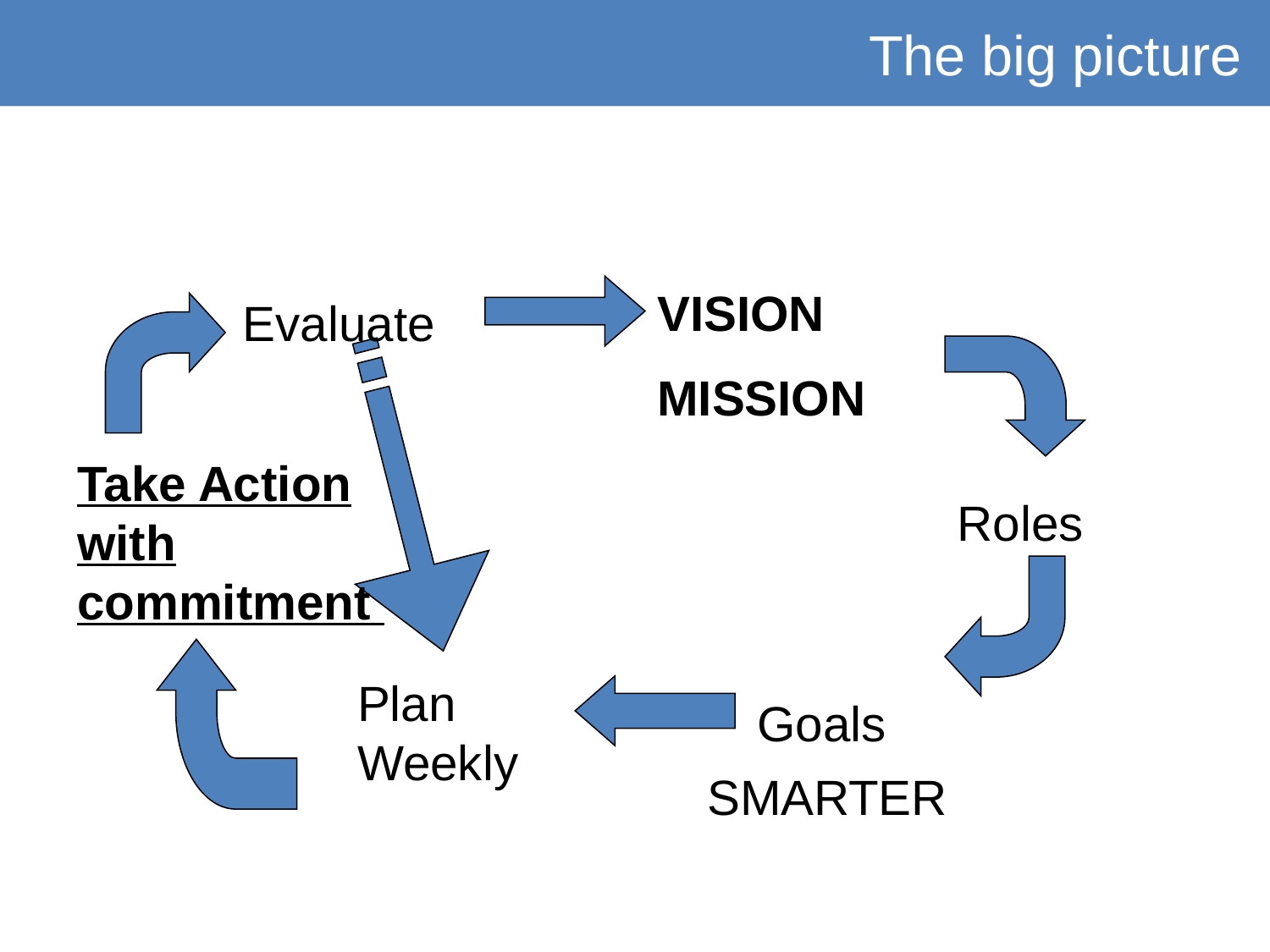

The big picture

VISION
MISSION
Evaluate

Take Action with commitment

Roles

Plan Weekly

Goals
SMARTER